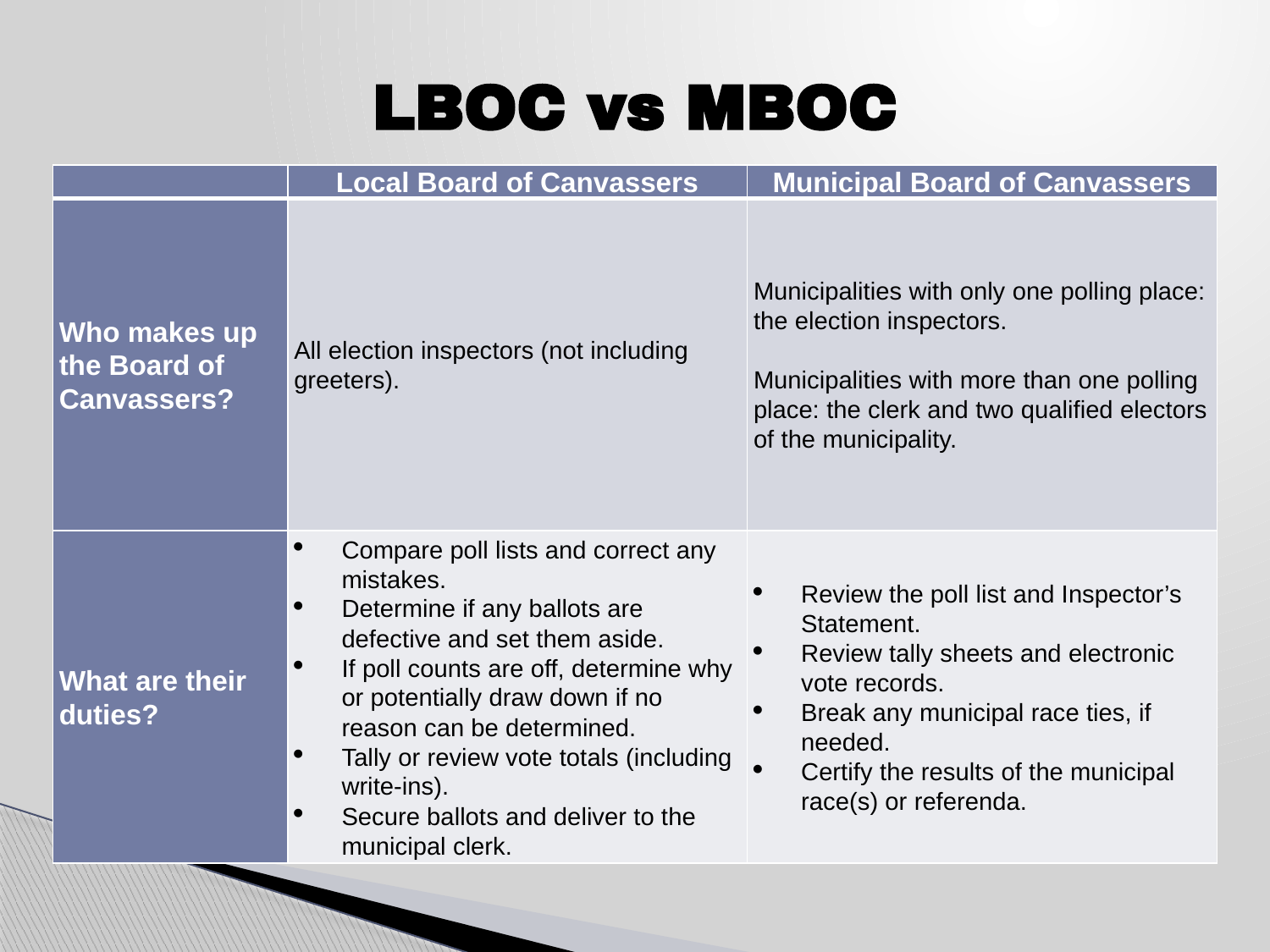

# LBOC vs MBOC
|  | Local Board of Canvassers | Municipal Board of Canvassers |
| --- | --- | --- |
| Who makes up the Board of Canvassers? | All election inspectors (not including greeters). | Municipalities with only one polling place: the election inspectors.   Municipalities with more than one polling place: the clerk and two qualified electors of the municipality. |
| What are their duties? | Compare poll lists and correct any mistakes. Determine if any ballots are defective and set them aside. If poll counts are off, determine why or potentially draw down if no reason can be determined. Tally or review vote totals (including write-ins). Secure ballots and deliver to the municipal clerk. | Review the poll list and Inspector’s Statement. Review tally sheets and electronic vote records. Break any municipal race ties, if needed. Certify the results of the municipal race(s) or referenda. |